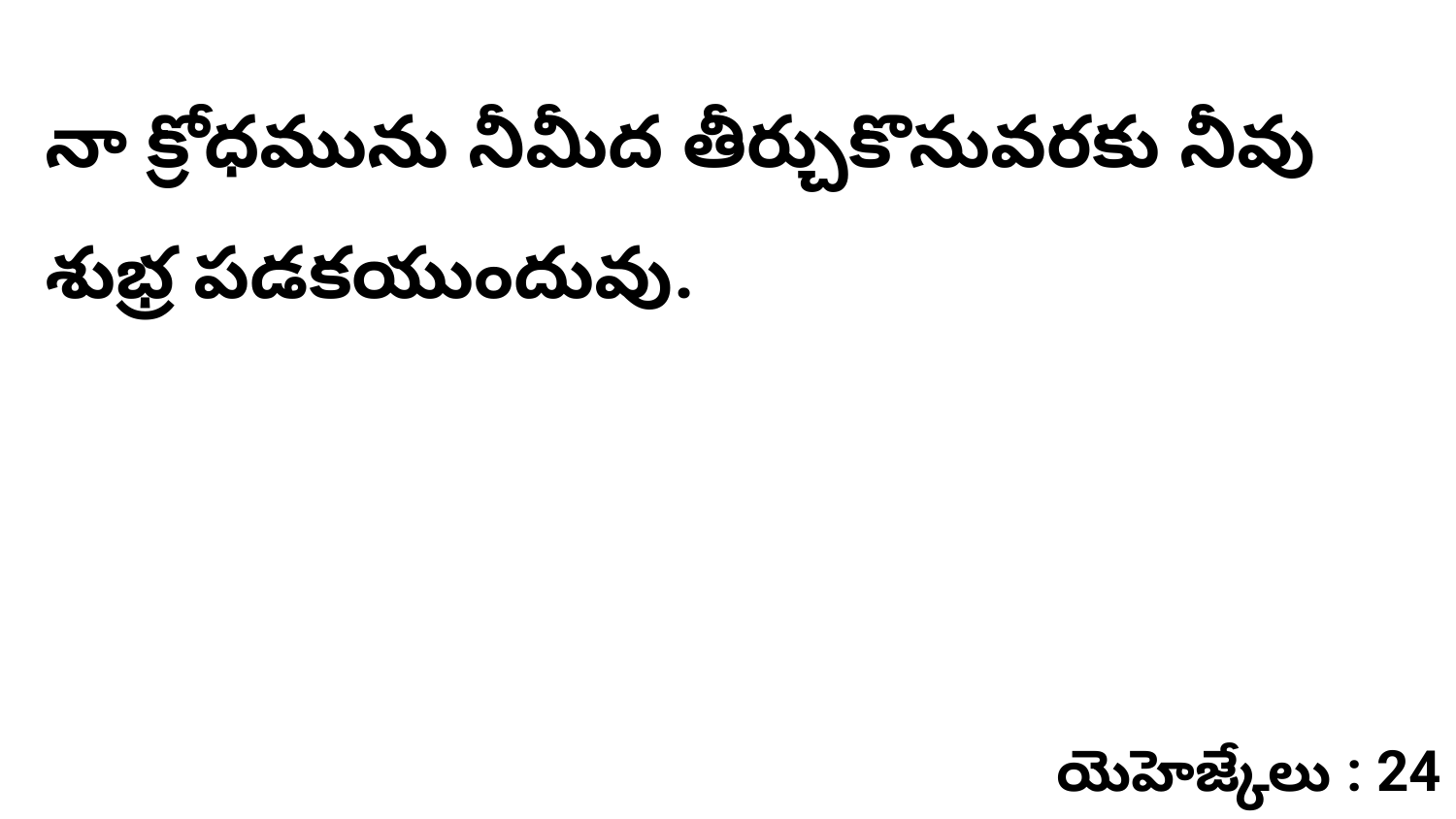

నా క్రోధమును నీమీద తీర్చుకొనువరకు నీవు శుభ్ర పడకయుందువు.
యెహెజ్కేలు : 24